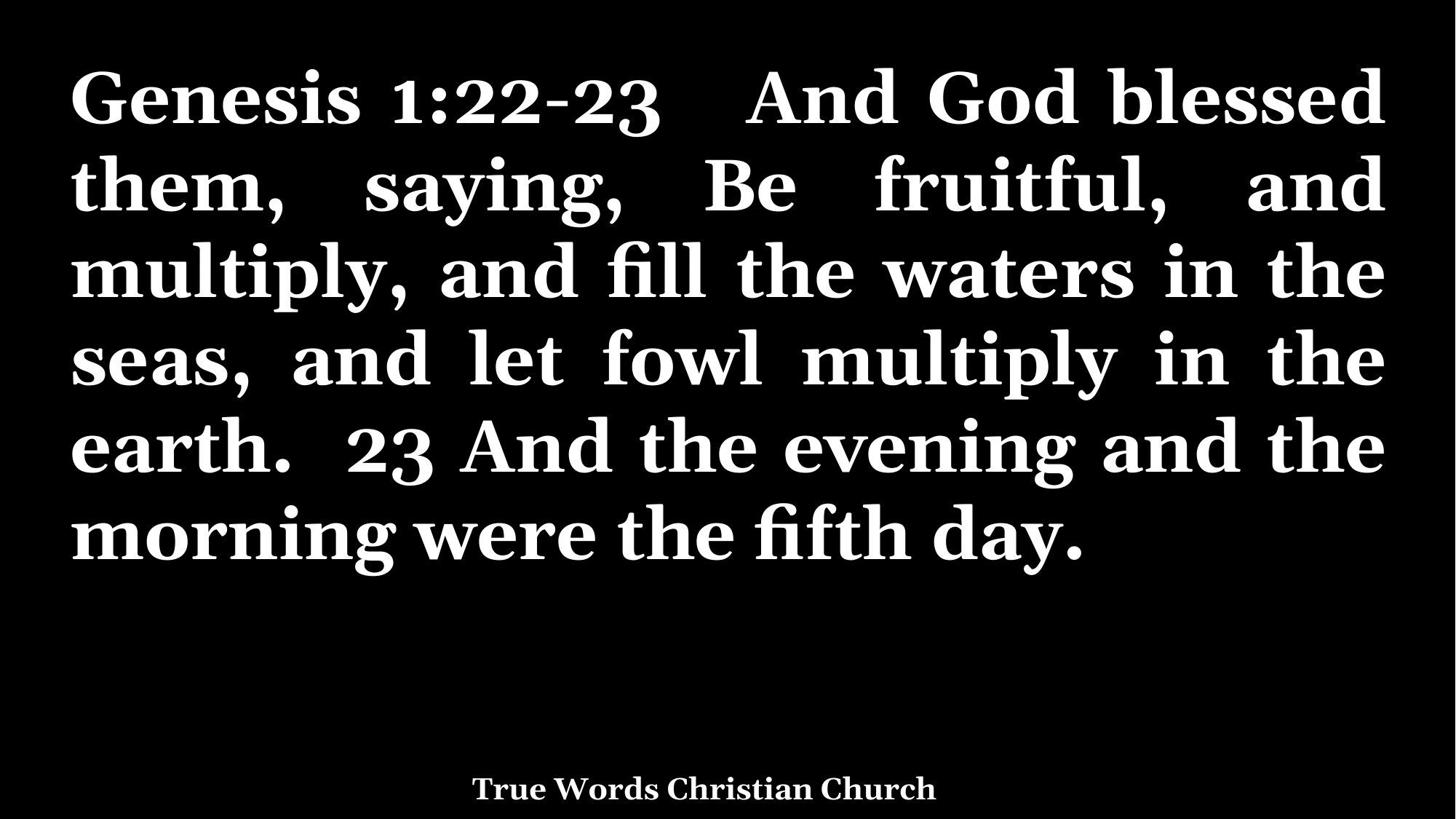

Genesis 1:22-23   And God blessed them, saying, Be fruitful, and multiply, and fill the waters in the seas, and let fowl multiply in the earth.  23 And the evening and the morning were the fifth day.
True Words Christian Church